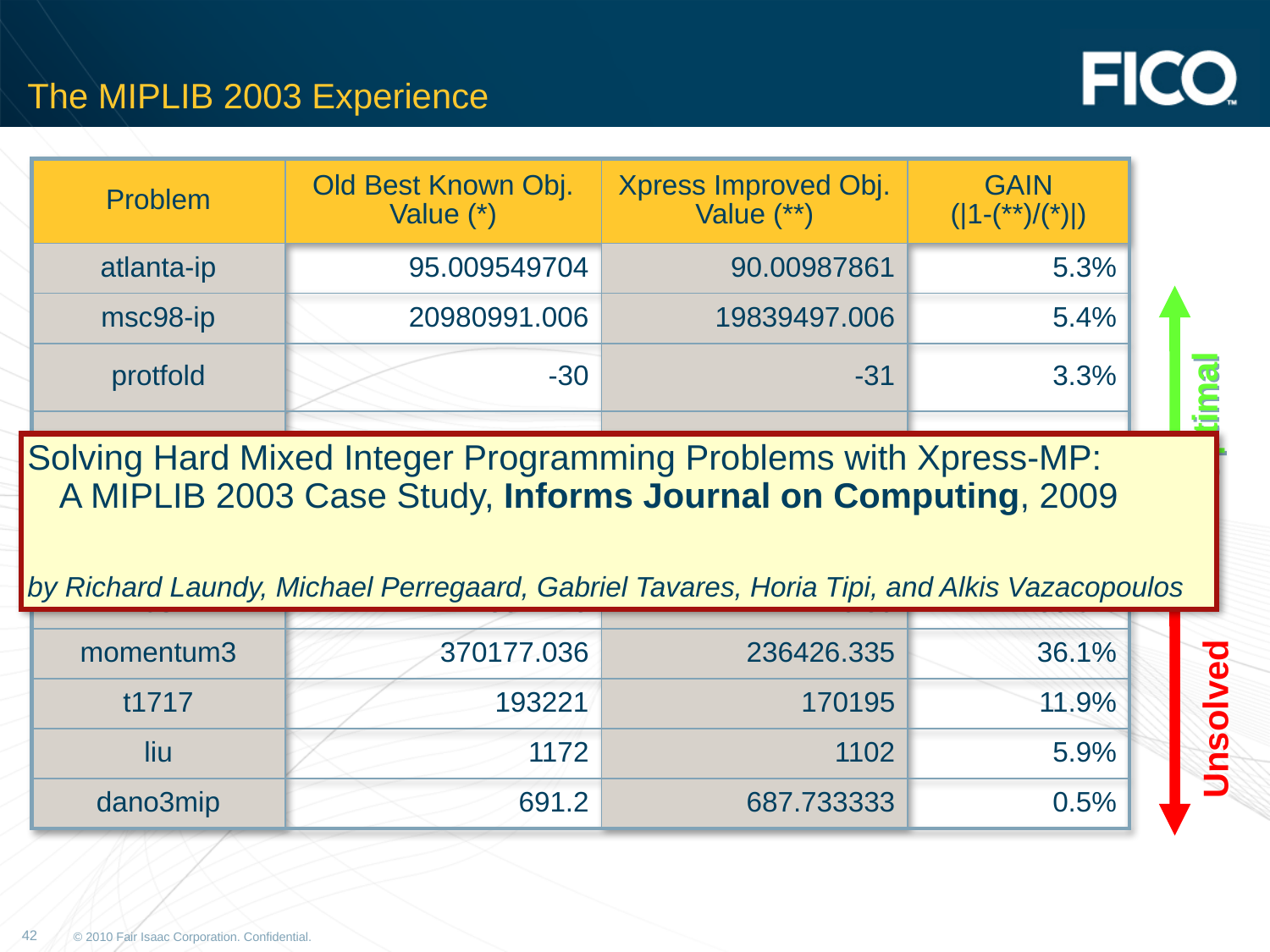

The MIPLIB 2003 Experience
| Problem | Old Best Known Obj. Value (\*) | Xpress Improved Obj. Value (\*\*) | GAIN (|1-(\*\*)/(\*)|) |
| --- | --- | --- | --- |
| atlanta-ip | 95.009549704 | 90.00987861 | 5.3% |
| msc98-ip | 20980991.006 | 19839497.006 | 5.4% |
| protfold | -30 | -31 | 3.3% |
| rd-rplusc-21 | 171182 | 165395.2753 | 3.4% |
| sp97ar | 664565103.76 | 660705646.5 | 0.6% |
| stp3d | unknown | 500.736 | N/A |
| ds | 283.4425 | 116.59 | 58.9% |
| momentum3 | 370177.036 | 236426.335 | 36.1% |
| t1717 | 193221 | 170195 | 11.9% |
| liu | 1172 | 1102 | 5.9% |
| dano3mip | 691.2 | 687.733333 | 0.5% |

Optimal
Solving Hard Mixed Integer Programming Problems with Xpress-MP: 
A MIPLIB 2003 Case Study, Informs Journal on Computing, 2009
by Richard Laundy, Michael Perregaard, Gabriel Tavares, Horia Tipi, and Alkis Vazacopoulos

Unsolved